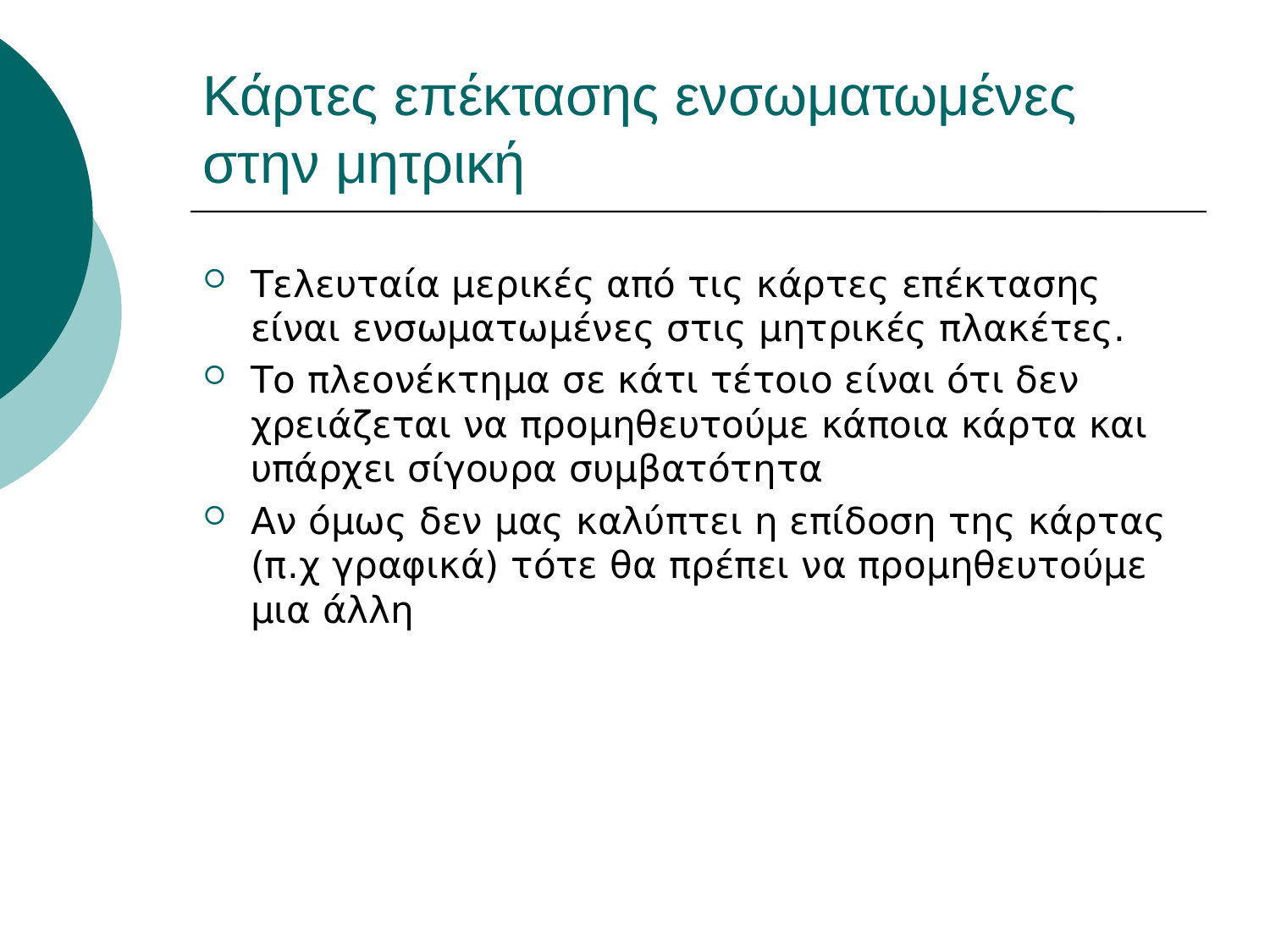

# Κάρτες επέκτασης ενσωματωμένες στην μητρική
Τελευταία μερικές από τις κάρτες επέκτασης  είναι ενσωματωμένες στις μητρικές πλακέτες.
Το πλεονέκτημα σε κάτι τέτοιο είναι ότι δεν χρειάζεται να προμηθευτούμε κάποια κάρτα και υπάρχει σίγουρα συμβατότητα
Αν όμως δεν μας καλύπτει η επίδοση της κάρτας (π.χ γραφικά) τότε θα πρέπει να προμηθευτούμε μια άλλη